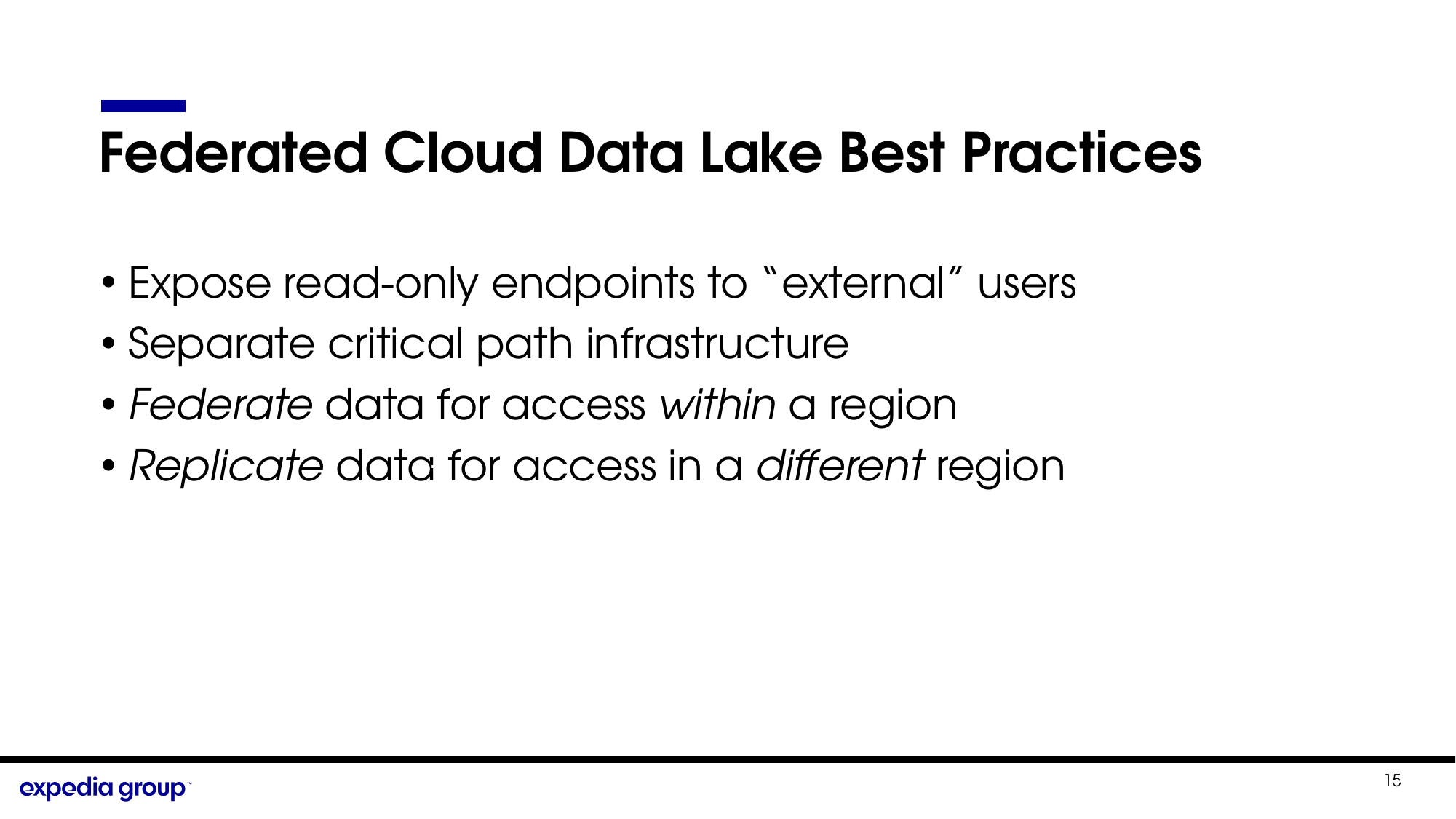

# Federated Cloud Data Lake Best Practices

Expose read-only endpoints to “external” users
Separate critical path infrastructure
Federate data for access within a region
Replicate data for access in a different region

1
2
15